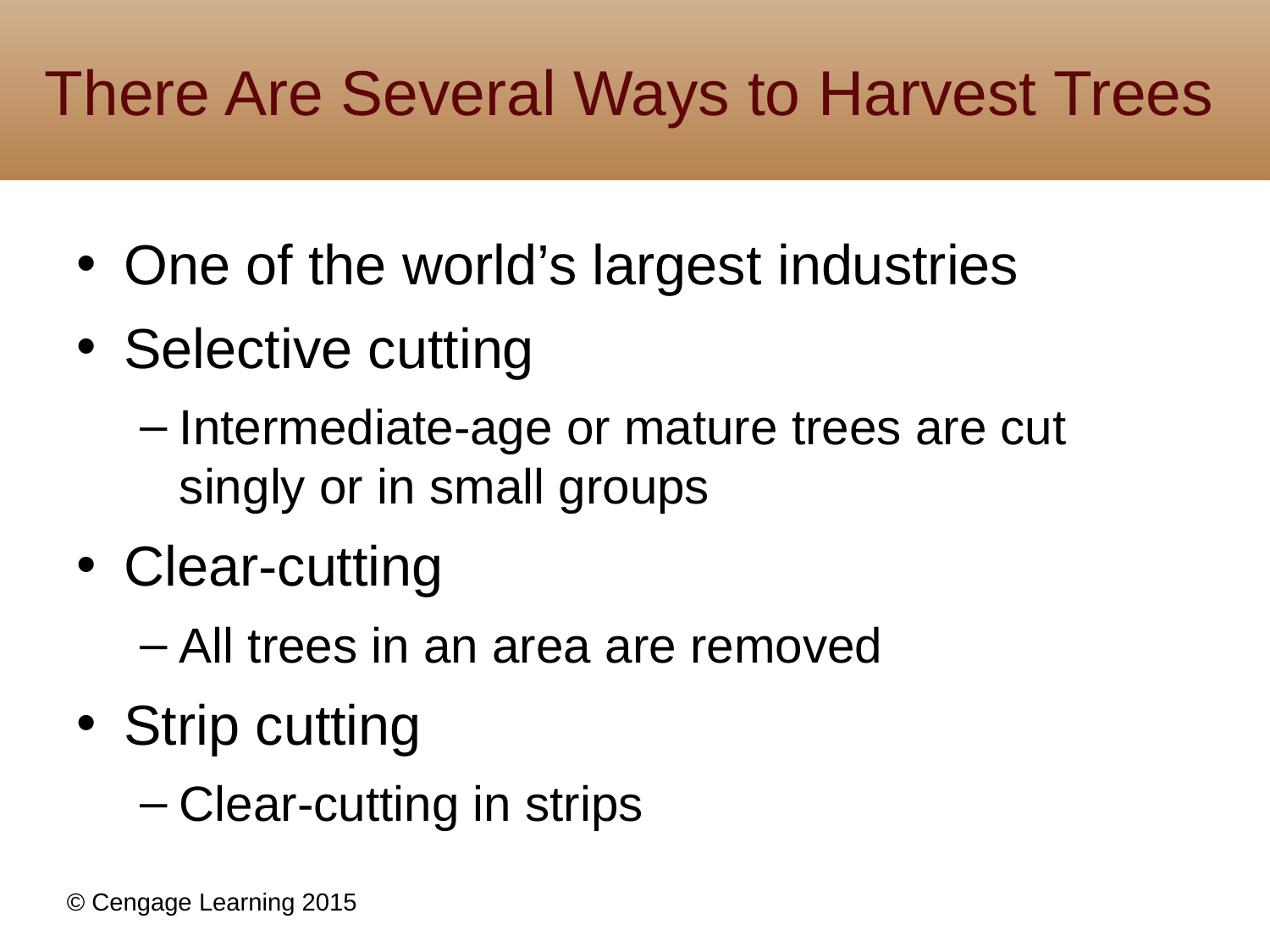

# There Are Several Ways to Harvest Trees
One of the world’s largest industries
Selective cutting
Intermediate-age or mature trees are cut singly or in small groups
Clear-cutting
All trees in an area are removed
Strip cutting
Clear-cutting in strips